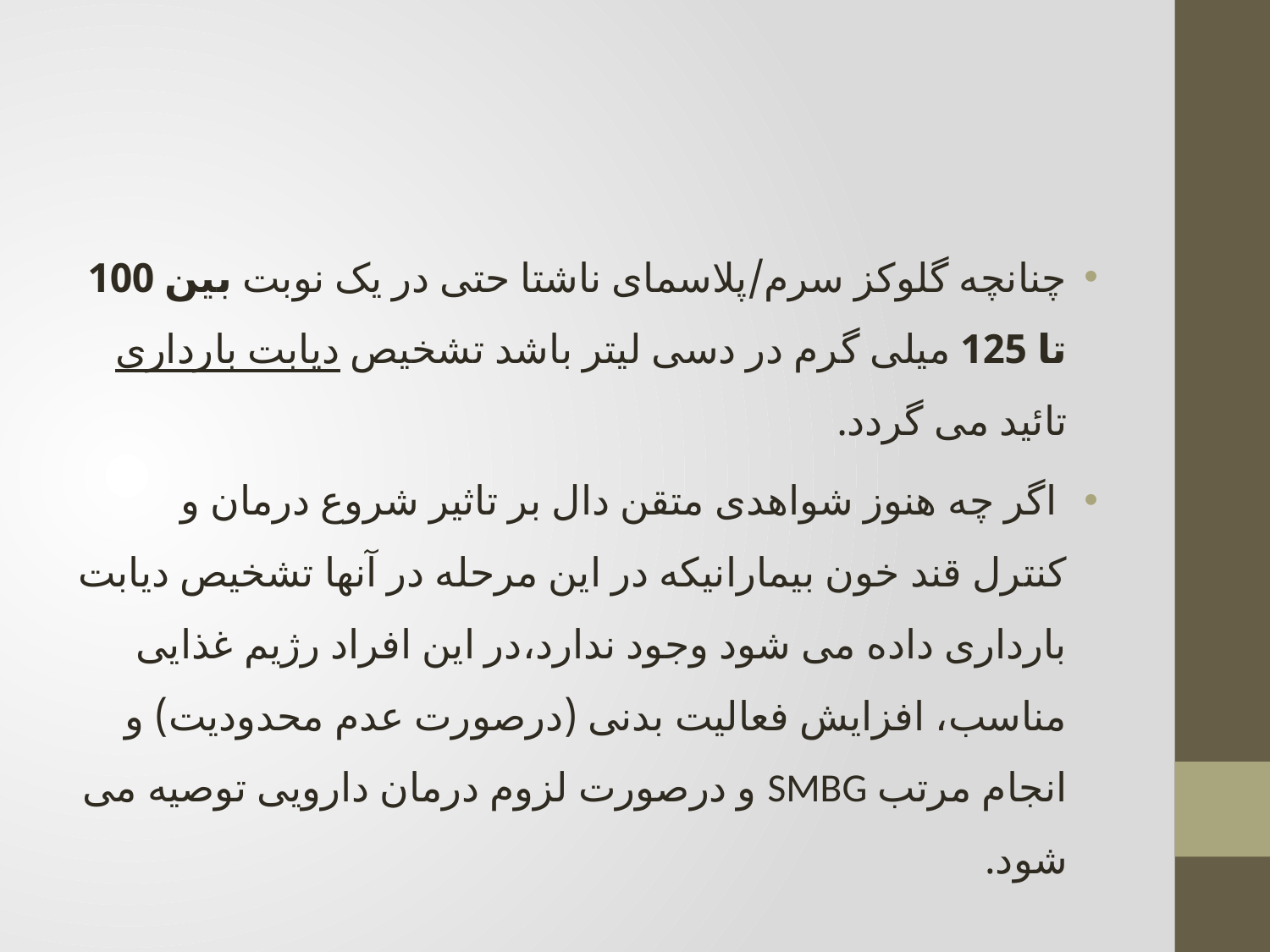

#
چنانچه گلوکز سرم/پلاسمای ناشتا حتی در یک نوبت بین 100 تا 125 میلی گرم در دسی لیتر باشد تشخيص دیابت بارداری تائید می گردد.
 اگر چه هنوز شواهدی متقن دال بر تاثیر شروع درمان و کنترل قند خون بیمارانیکه در این مرحله در آنها تشخیص دیابت بارداری داده می شود وجود ندارد،در این افراد رژیم غذایی مناسب، افزایش فعالیت بدنی (درصورت عدم محدودیت) و انجام مرتب SMBG و درصورت لزوم درمان دارویی توصیه می شود.